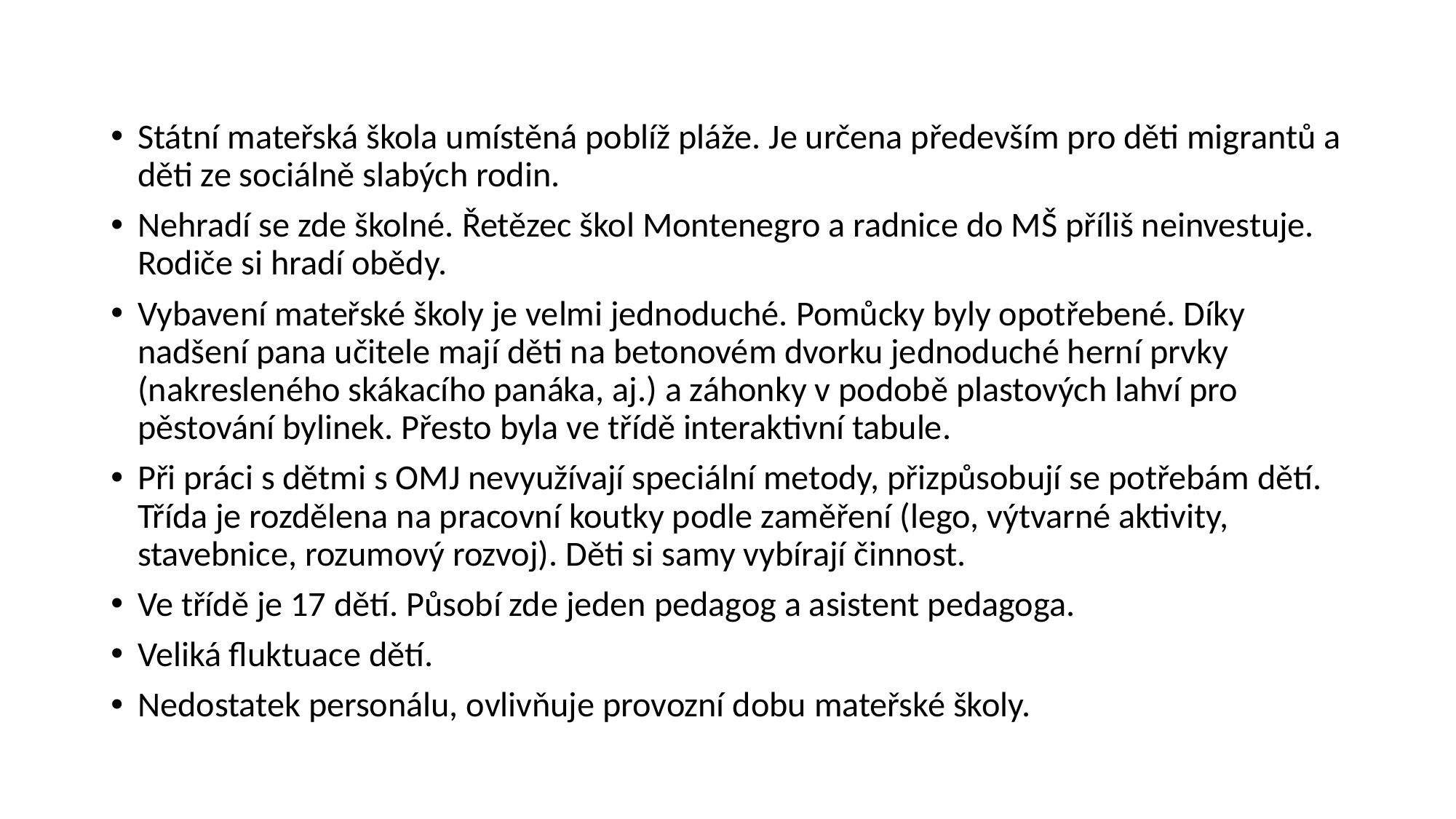

Státní mateřská škola umístěná poblíž pláže. Je určena především pro děti migrantů a děti ze sociálně slabých rodin.
Nehradí se zde školné. Řetězec škol Montenegro a radnice do MŠ příliš neinvestuje. Rodiče si hradí obědy.
Vybavení mateřské školy je velmi jednoduché. Pomůcky byly opotřebené. Díky nadšení pana učitele mají děti na betonovém dvorku jednoduché herní prvky (nakresleného skákacího panáka, aj.) a záhonky v podobě plastových lahví pro pěstování bylinek. Přesto byla ve třídě interaktivní tabule.
Při práci s dětmi s OMJ nevyužívají speciální metody, přizpůsobují se potřebám dětí. Třída je rozdělena na pracovní koutky podle zaměření (lego, výtvarné aktivity, stavebnice, rozumový rozvoj). Děti si samy vybírají činnost.
Ve třídě je 17 dětí. Působí zde jeden pedagog a asistent pedagoga.
Veliká fluktuace dětí.
Nedostatek personálu, ovlivňuje provozní dobu mateřské školy.